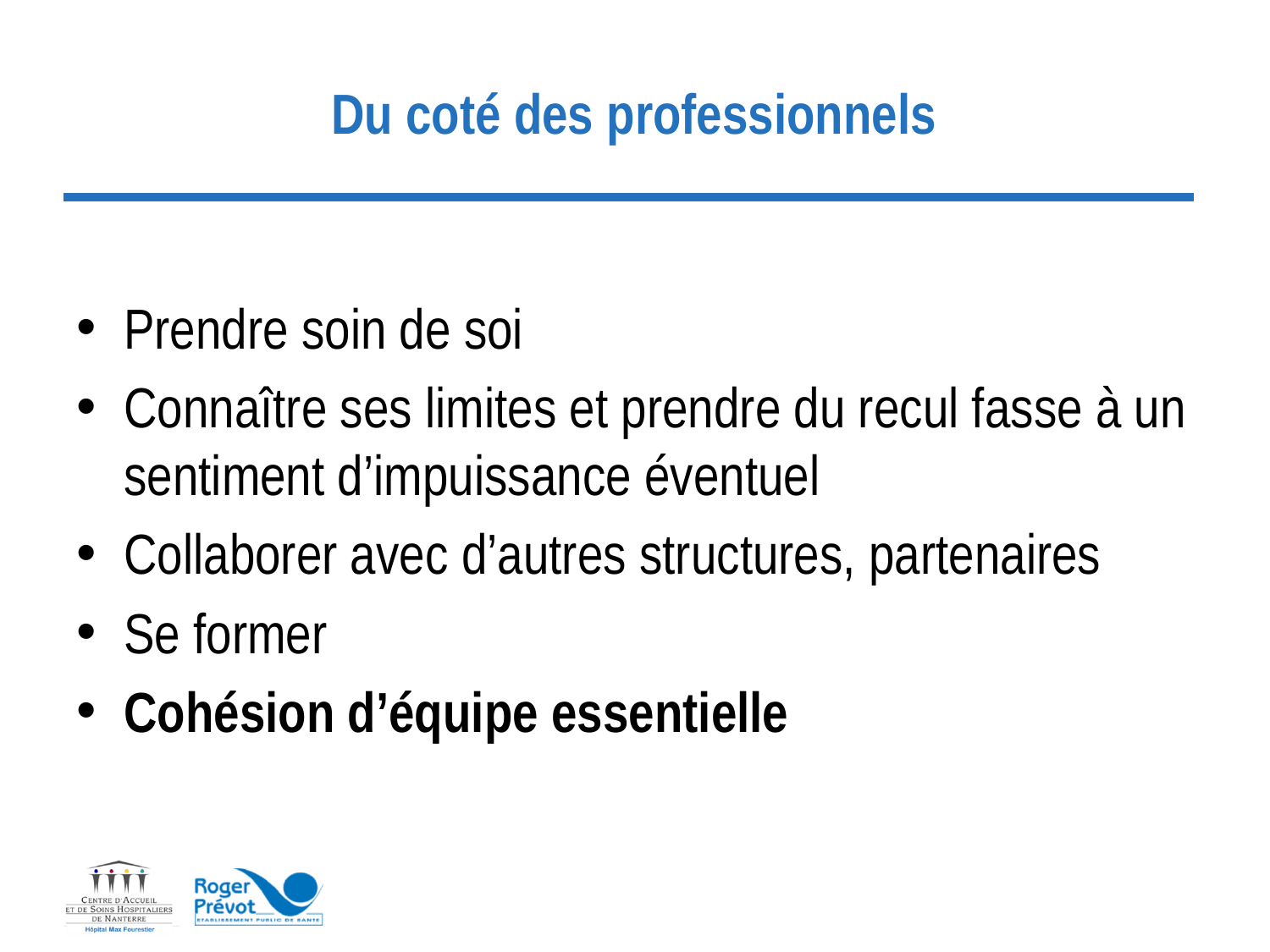

# Du coté des professionnels
Prendre soin de soi
Connaître ses limites et prendre du recul fasse à un sentiment d’impuissance éventuel
Collaborer avec d’autres structures, partenaires
Se former
Cohésion d’équipe essentielle